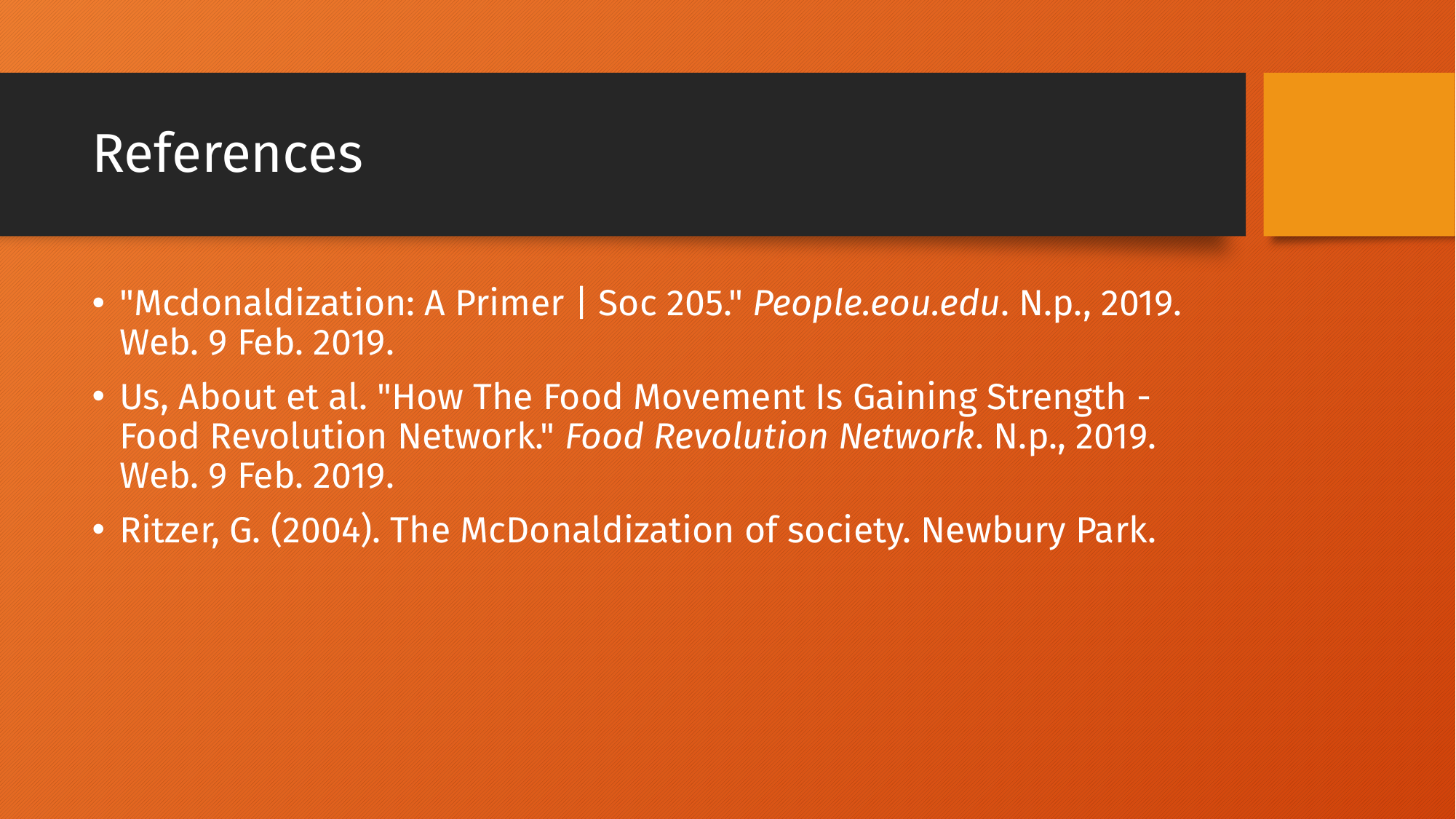

# References
"Mcdonaldization: A Primer | Soc 205." People.eou.edu. N.p., 2019. Web. 9 Feb. 2019.
Us, About et al. "How The Food Movement Is Gaining Strength - Food Revolution Network." Food Revolution Network. N.p., 2019. Web. 9 Feb. 2019.
Ritzer, G. (2004). The McDonaldization of society. Newbury Park.